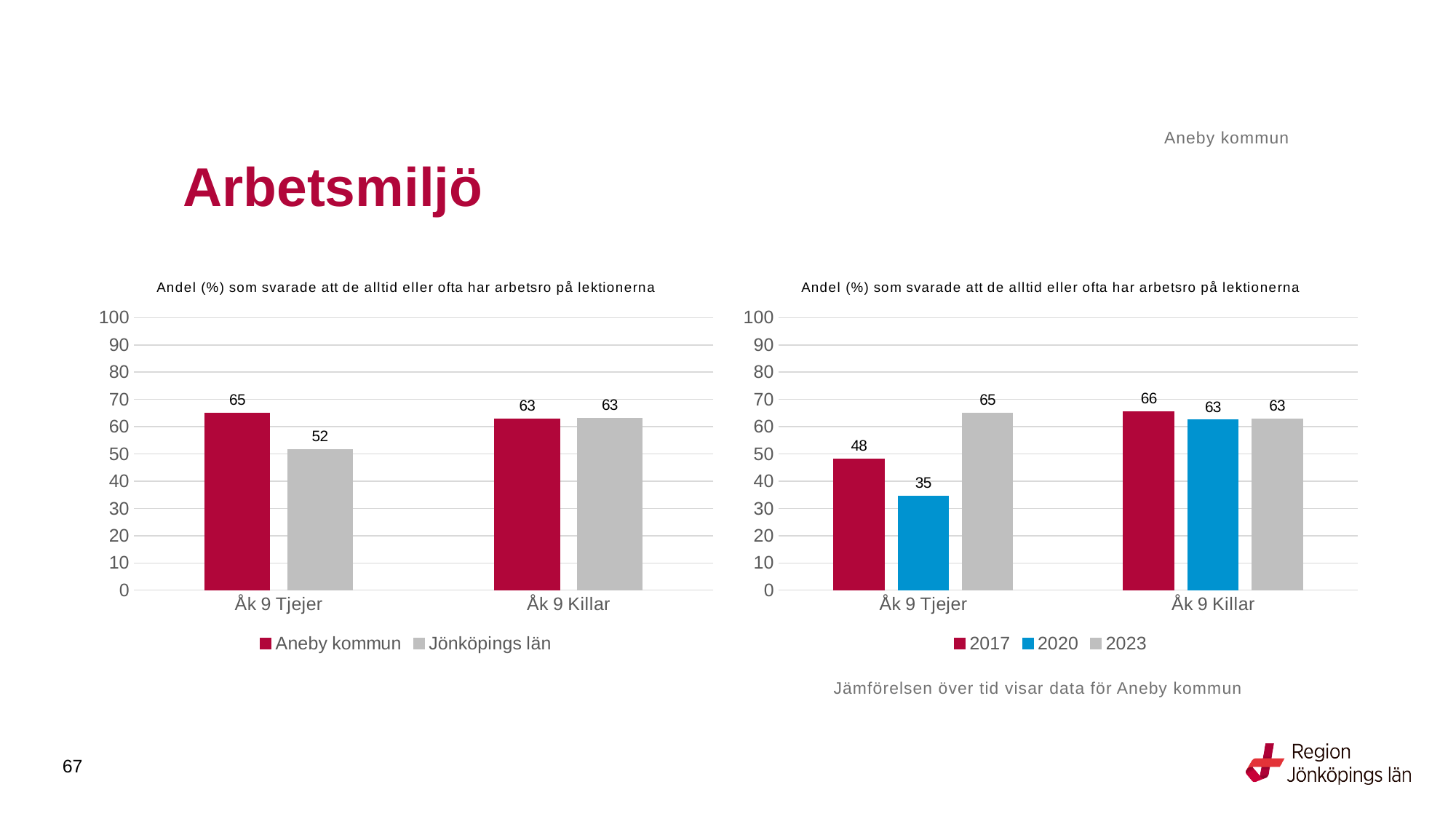

Aneby kommun
# Arbetsmiljö

### Chart: Andel (%) som svarade att de alltid eller ofta har arbetsro på lektionerna

| Category | Aneby kommun | Jönköpings län |
|---|---|---|
| Åk 9 Tjejer | 65.0 | 51.6731 |
| Åk 9 Killar | 62.963 | 63.1126 |

### Chart: Andel (%) som svarade att de alltid eller ofta har arbetsro på lektionerna

| Category | 2017 | 2020 | 2023 |
|---|---|---|---|
| Åk 9 Tjejer | 48.2759 | 34.6154 | 65.0 |
| Åk 9 Killar | 65.625 | 62.5 | 62.963 |
Jämförelsen över tid visar data för Aneby kommun
67